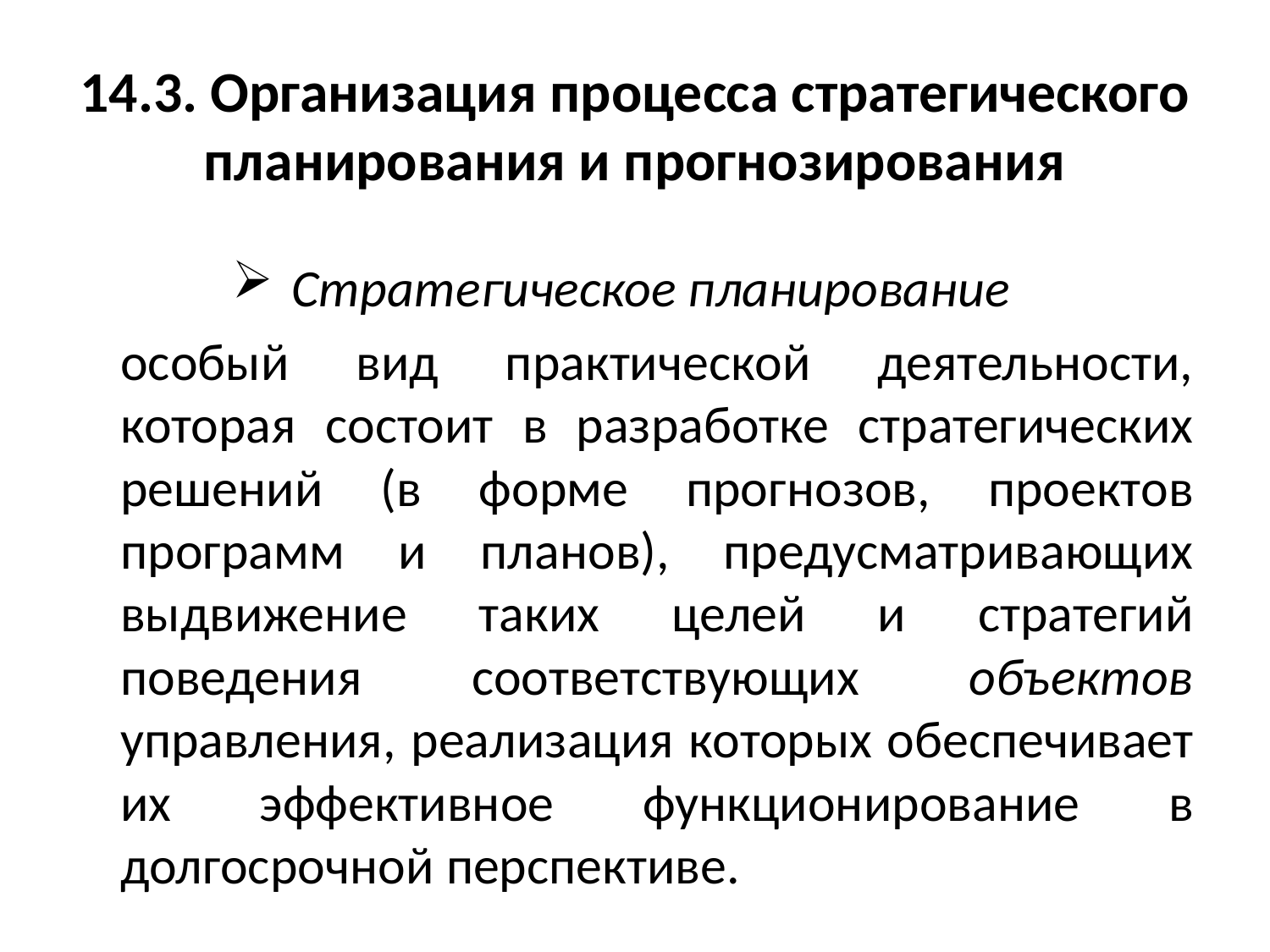

# 14.3. Организация процесса стратегического планирования и прогнозирования
Стратегическое планирование
	особый вид практической деятельности, которая состоит в разработке стратегических решений (в форме прогнозов, проектов программ и планов), предусматривающих выдвижение таких целей и стратегий поведения соответствующих объектов управления, реализация которых обеспечивает их эффективное функционирование в долгосрочной перспективе.